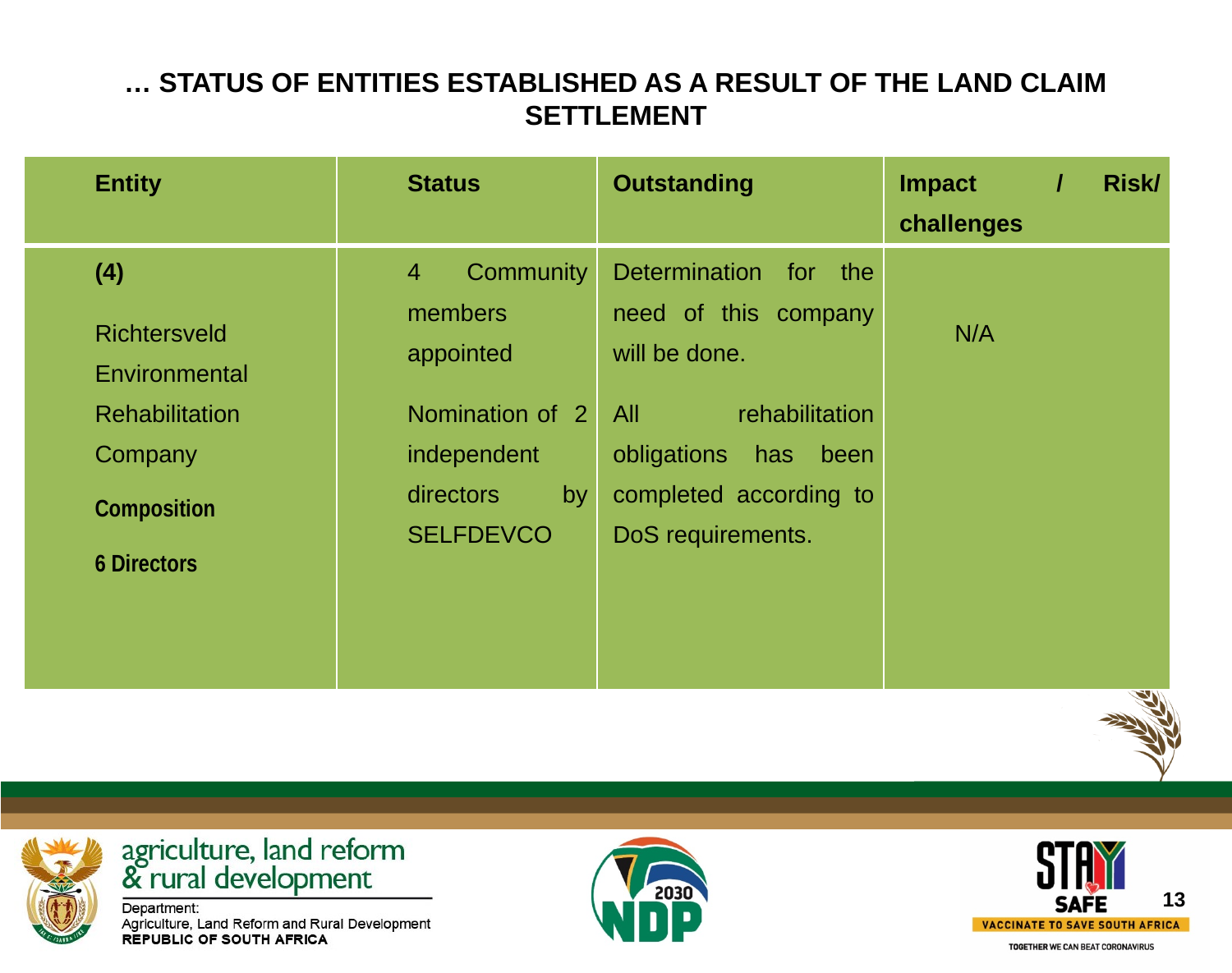

# … STATUS OF ENTITIES ESTABLISHED AS A RESULT OF THE LAND CLAIM SETTLEMENT
| Entity | Status | Outstanding | Impact / Risk/ challenges |
| --- | --- | --- | --- |
| (4) Richtersveld Environmental Rehabilitation Company Composition 6 Directors | 4 Community members appointed Nomination of 2 independent directors by SELFDEVCO | Determination for the need of this company will be done. All rehabilitation obligations has been completed according to DoS requirements. | N/A |
13